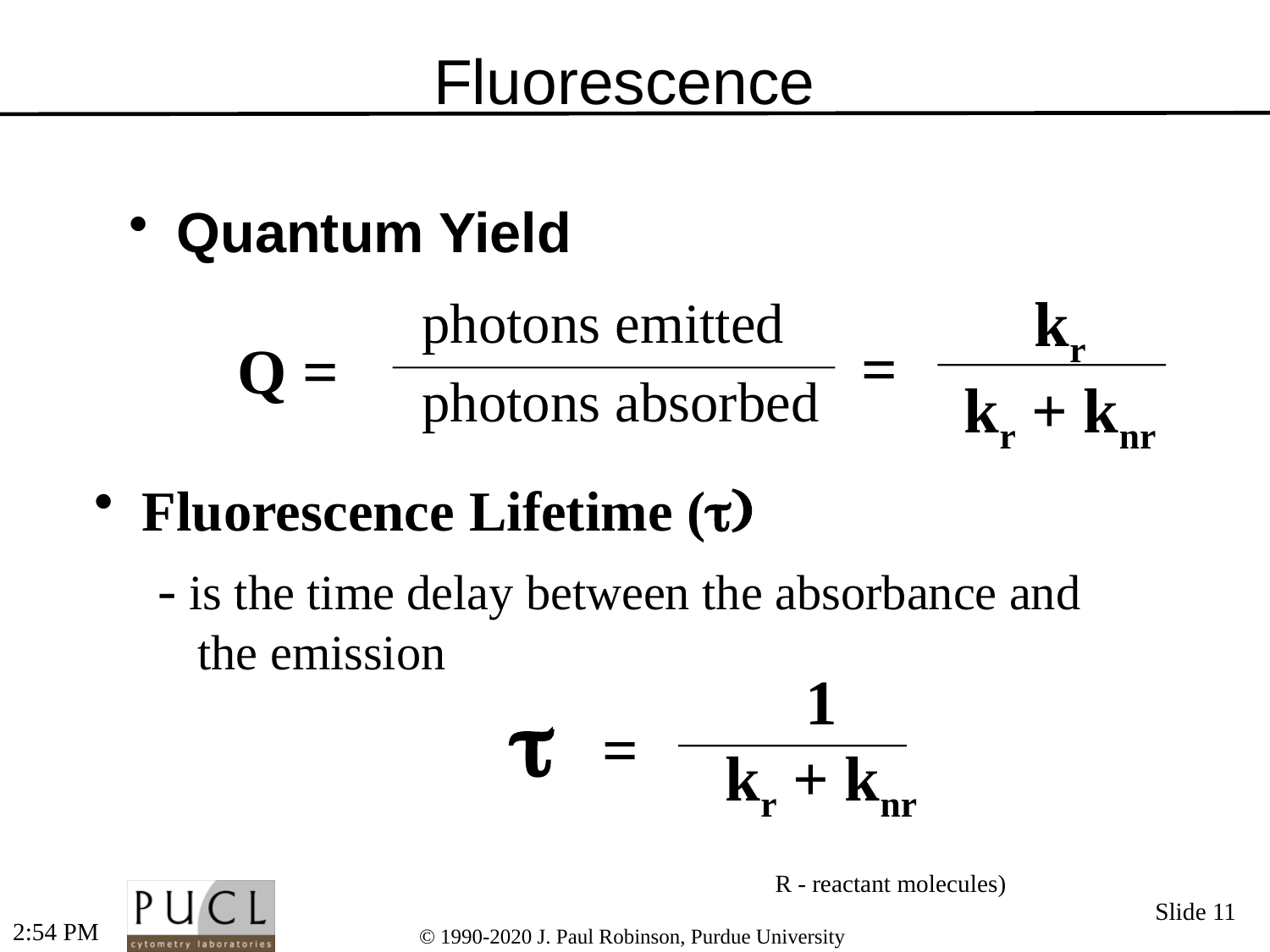

# Fluorescence
Quantum Yield
kr
kr + knr
photons emitted
photons absorbed
Q =

=

Fluorescence Lifetime (τ)
- is the time delay between the absorbance and the emission
1
kr + knr
τ
=

R - reactant molecules)
Slide 11
2:54 PM
© 1990-2020 J. Paul Robinson, Purdue University